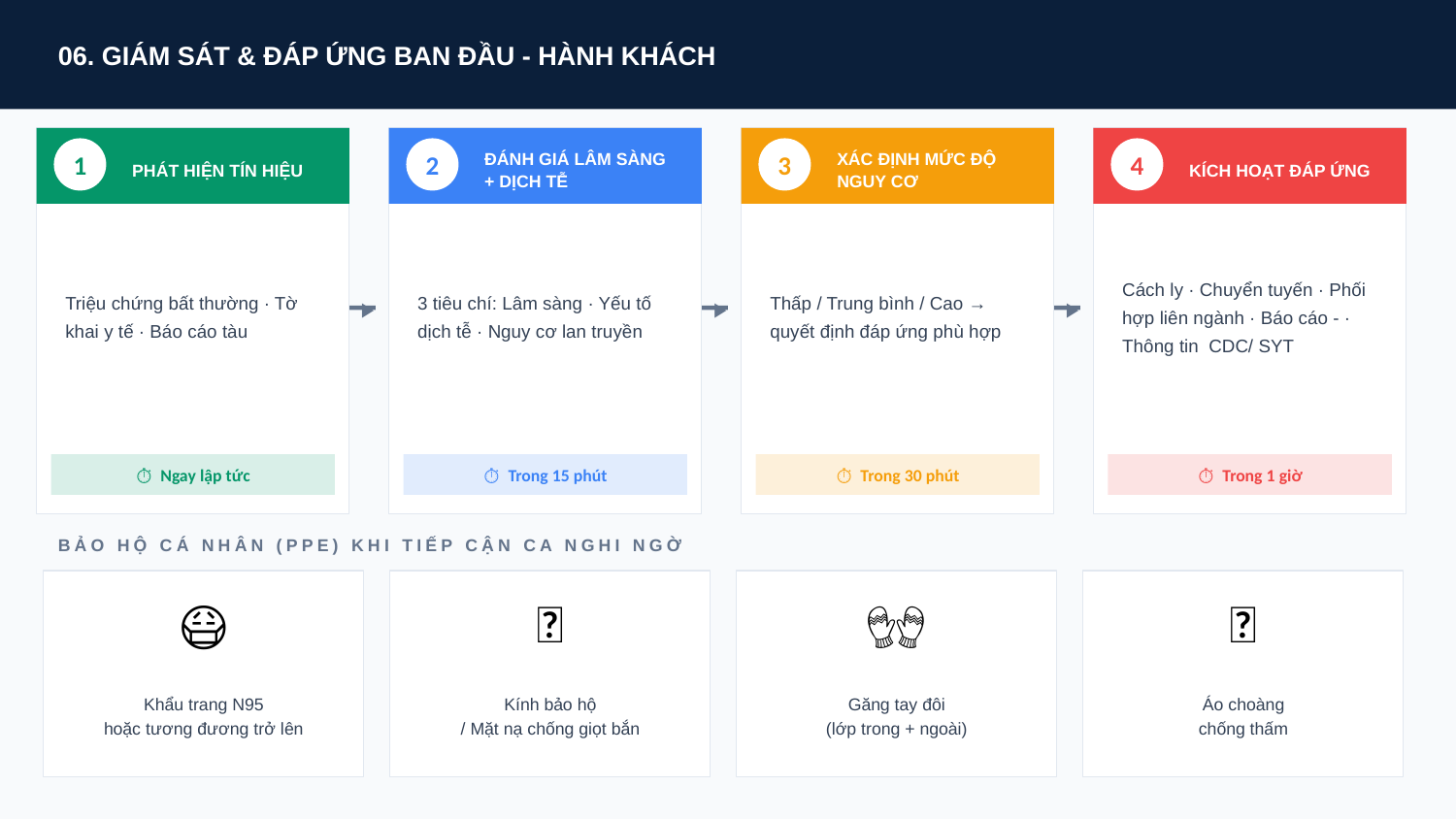

06. GIÁM SÁT & ĐÁP ỨNG BAN ĐẦU - HÀNH KHÁCH

PHÁT HIỆN TÍN HIỆU
ĐÁNH GIÁ LÂM SÀNG + DỊCH TỄ
XÁC ĐỊNH MỨC ĐỘ NGUY CƠ
KÍCH HOẠT ĐÁP ỨNG

1

2

3

4
Triệu chứng bất thường · Tờ khai y tế · Báo cáo tàu
3 tiêu chí: Lâm sàng · Yếu tố dịch tễ · Nguy cơ lan truyền
Thấp / Trung bình / Cao → quyết định đáp ứng phù hợp
Cách ly · Chuyển tuyến · Phối hợp liên ngành · Báo cáo - · Thông tin  CDC/ SYT
▶
▶
▶

⏱  Ngay lập tức

⏱  Trong 15 phút

⏱  Trong 30 phút

⏱  Trong 1 giờ
BẢO HỘ CÁ NHÂN (PPE) KHI TIẾP CẬN CA NGHI NGỜ

😷
🥽
🧤
🥼
Khẩu trang N95
hoặc tương đương trở lên
Kính bảo hộ
/ Mặt nạ chống giọt bắn
Găng tay đôi
(lớp trong + ngoài)
Áo choàng
chống thấm